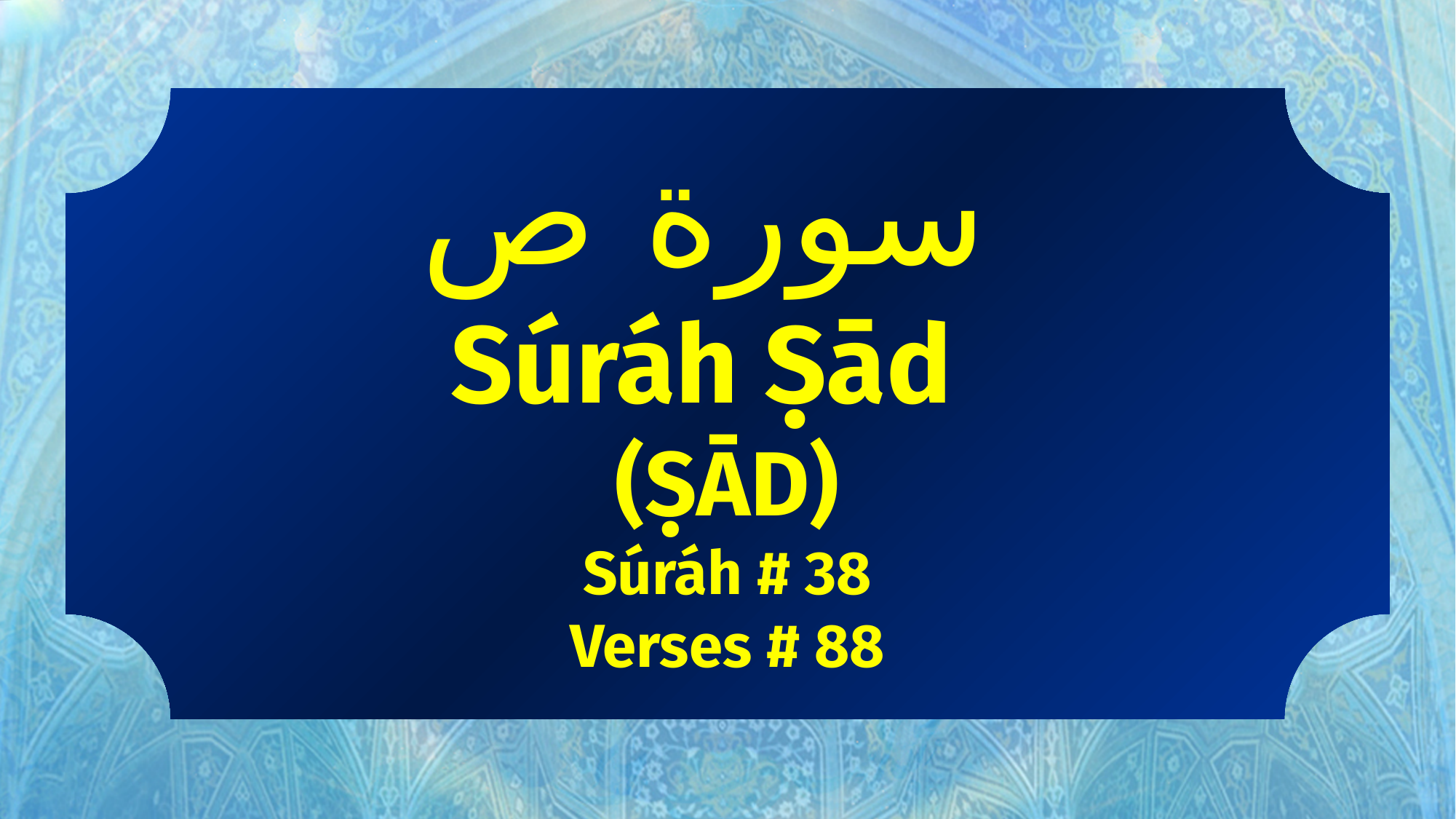

سورة ص
Súráh Ṣād
(ṢĀD)
Súráh # 38
Verses # 88